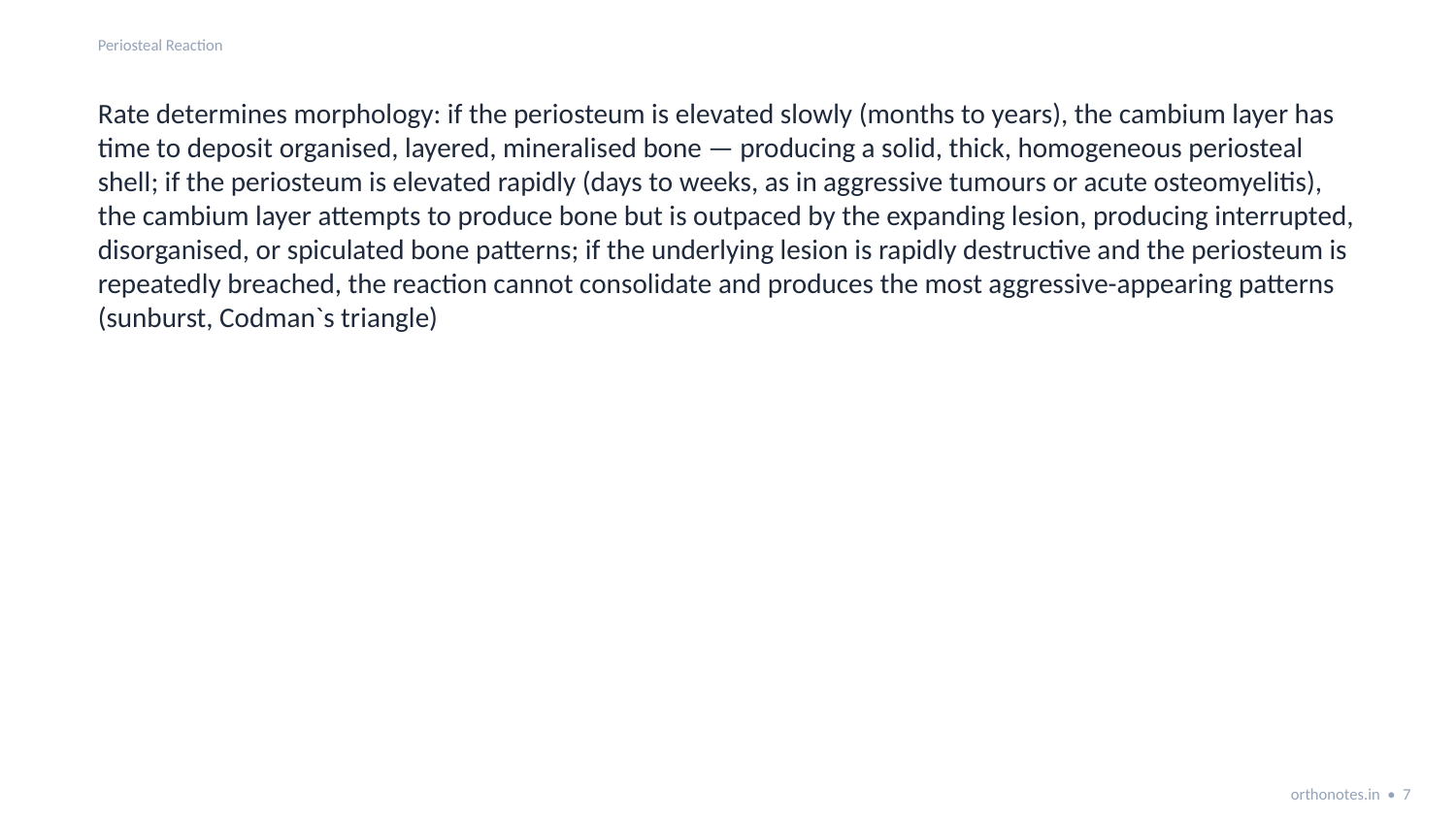

Periosteal Reaction
Rate determines morphology: if the periosteum is elevated slowly (months to years), the cambium layer has time to deposit organised, layered, mineralised bone — producing a solid, thick, homogeneous periosteal shell; if the periosteum is elevated rapidly (days to weeks, as in aggressive tumours or acute osteomyelitis), the cambium layer attempts to produce bone but is outpaced by the expanding lesion, producing interrupted, disorganised, or spiculated bone patterns; if the underlying lesion is rapidly destructive and the periosteum is repeatedly breached, the reaction cannot consolidate and produces the most aggressive-appearing patterns (sunburst, Codman`s triangle)
orthonotes.in  •  7